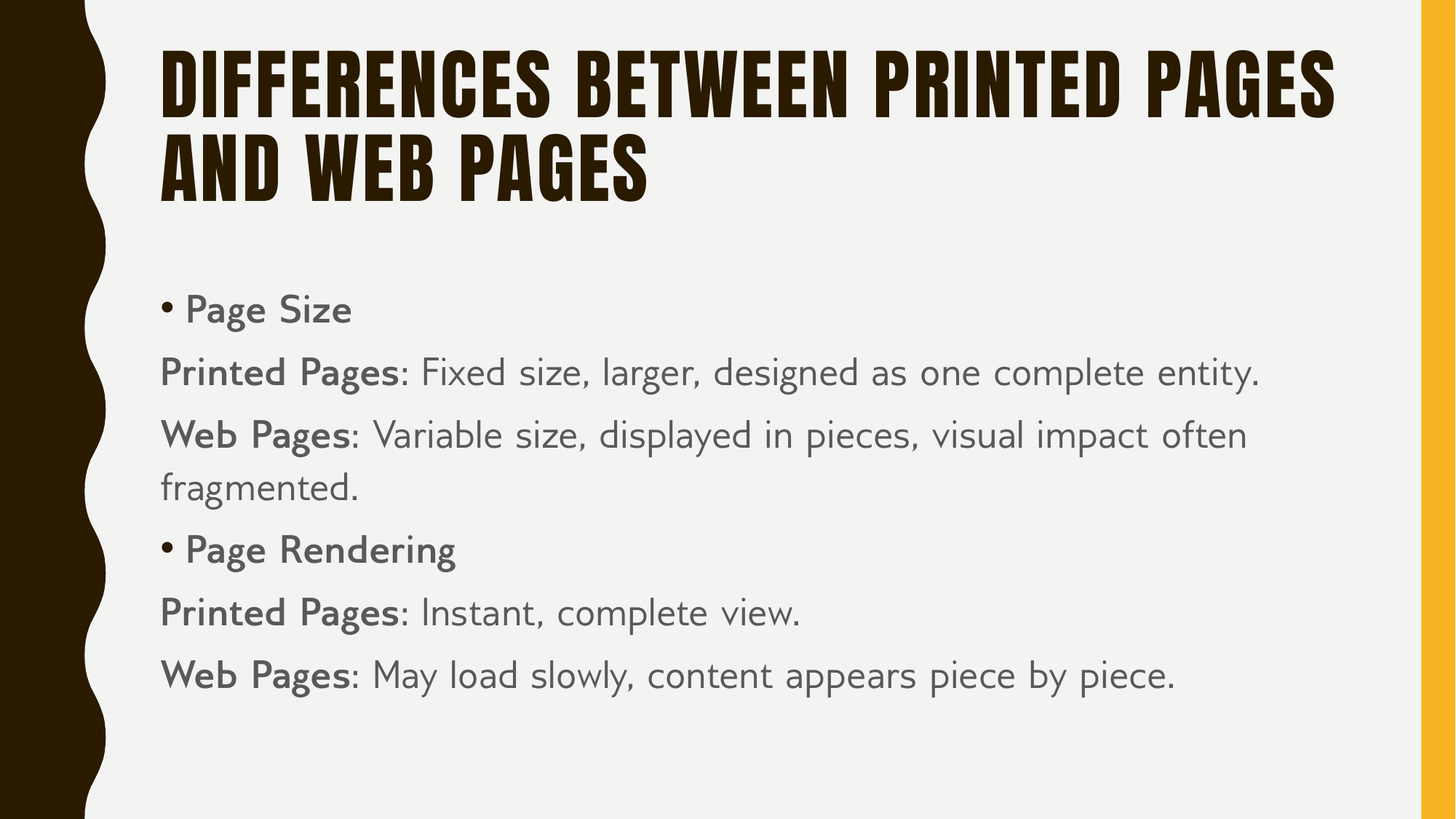

# differences between printed pages and web pages

Page Size
Printed Pages: Fixed size, larger, designed as one complete entity.
Web Pages: Variable size, displayed in pieces, visual impact often fragmented.
Page Rendering
Printed Pages: Instant, complete view.
Web Pages: May load slowly, content appears piece by piece.